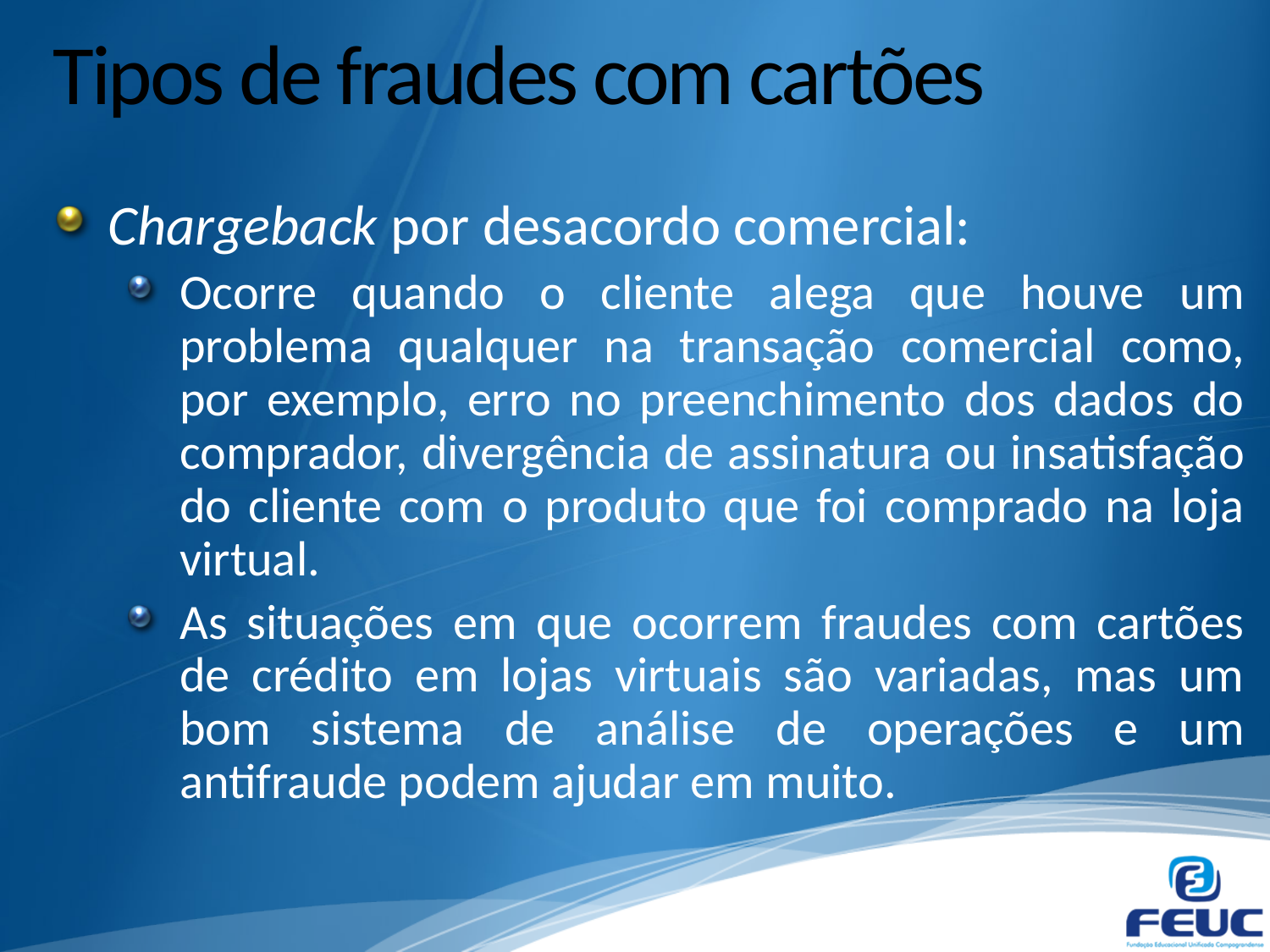

# Tipos de fraudes com cartões
Chargeback por desacordo comercial:
Ocorre quando o cliente alega que houve um problema qualquer na transação comercial como, por exemplo, erro no preenchimento dos dados do comprador, divergência de assinatura ou insatisfação do cliente com o produto que foi comprado na loja virtual.
As situações em que ocorrem fraudes com cartões de crédito em lojas virtuais são variadas, mas um bom sistema de análise de operações e um antifraude podem ajudar em muito.